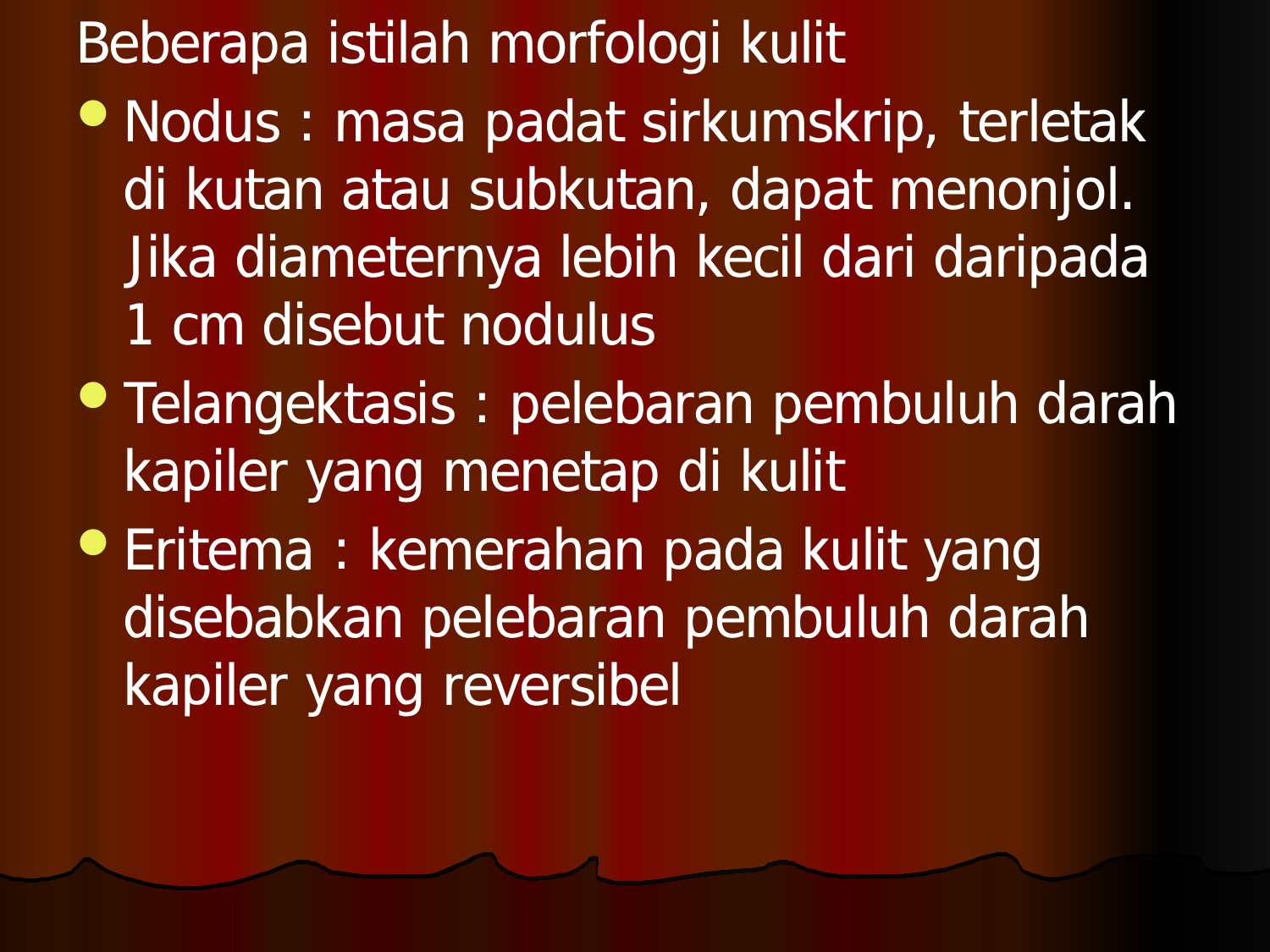

Beberapa istilah morfologi kulit
Nodus : masa padat sirkumskrip, terletak di kutan atau subkutan, dapat menonjol. Jika diameternya lebih kecil dari daripada 1 cm disebut nodulus
Telangektasis : pelebaran pembuluh darah kapiler yang menetap di kulit
Eritema : kemerahan pada kulit yang disebabkan pelebaran pembuluh darah kapiler yang reversibel